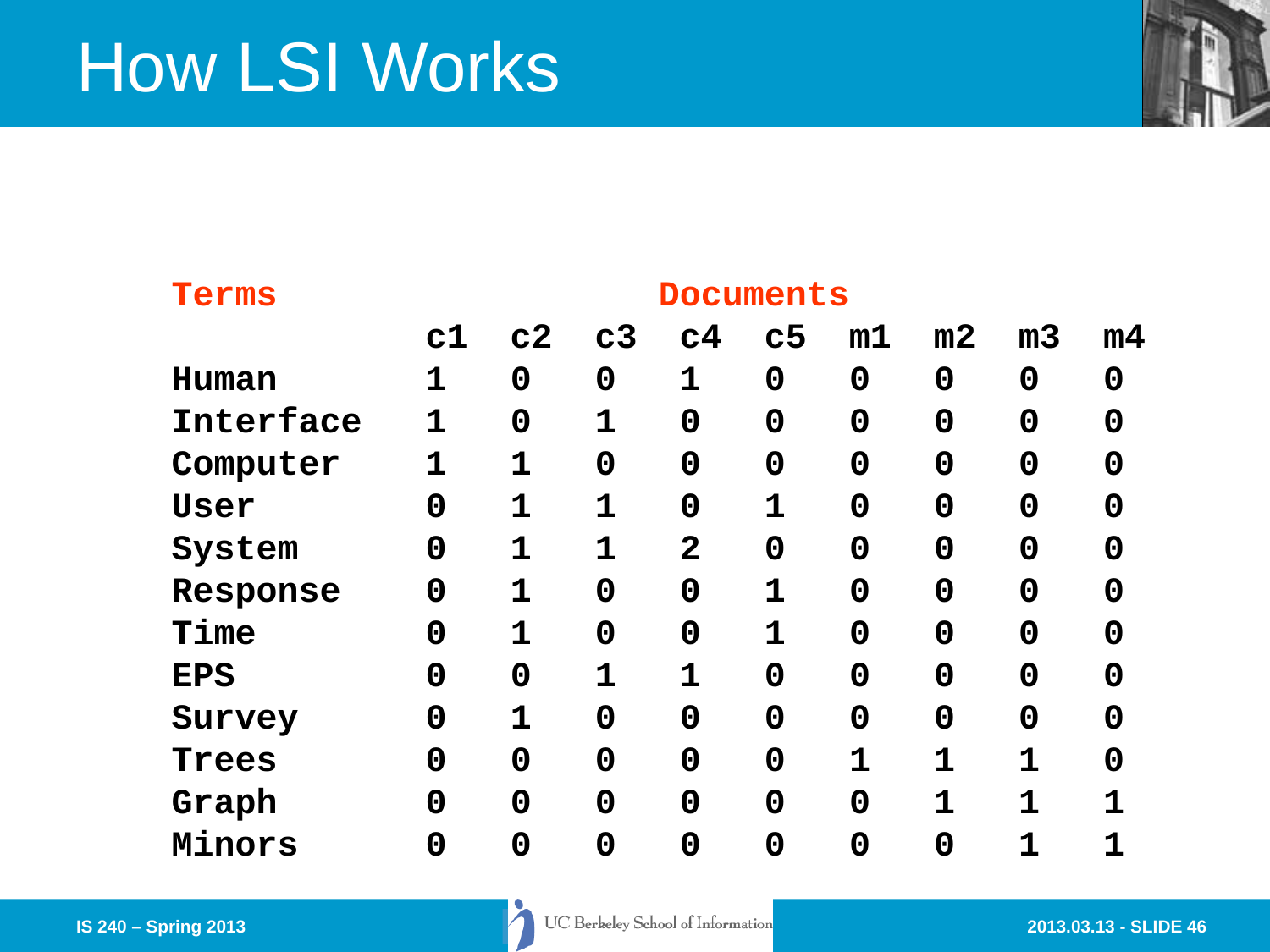

# How LSI Works
Terms                  Documents
            c1  c2  c3  c4  c5  m1  m2  m3  m4
Human       1   0   0   1   0   0   0   0   0
Interface   1   0   1   0   0   0   0   0   0
Computer    1   1   0   0   0   0   0   0   0
User        0   1   1   0   1   0   0   0   0
System      0   1   1   2   0   0   0   0   0
Response    0   1   0   0   1   0   0   0   0
Time        0   1   0   0   1   0   0   0   0
EPS         0   0   1   1   0   0   0   0   0
Survey      0   1   0   0   0   0   0   0   0
Trees       0   0   0   0   0   1   1   1   0
Graph       0   0   0   0   0   0   1   1   1
Minors      0   0   0   0   0   0   0   1   1
IS 240 – Spring 2013